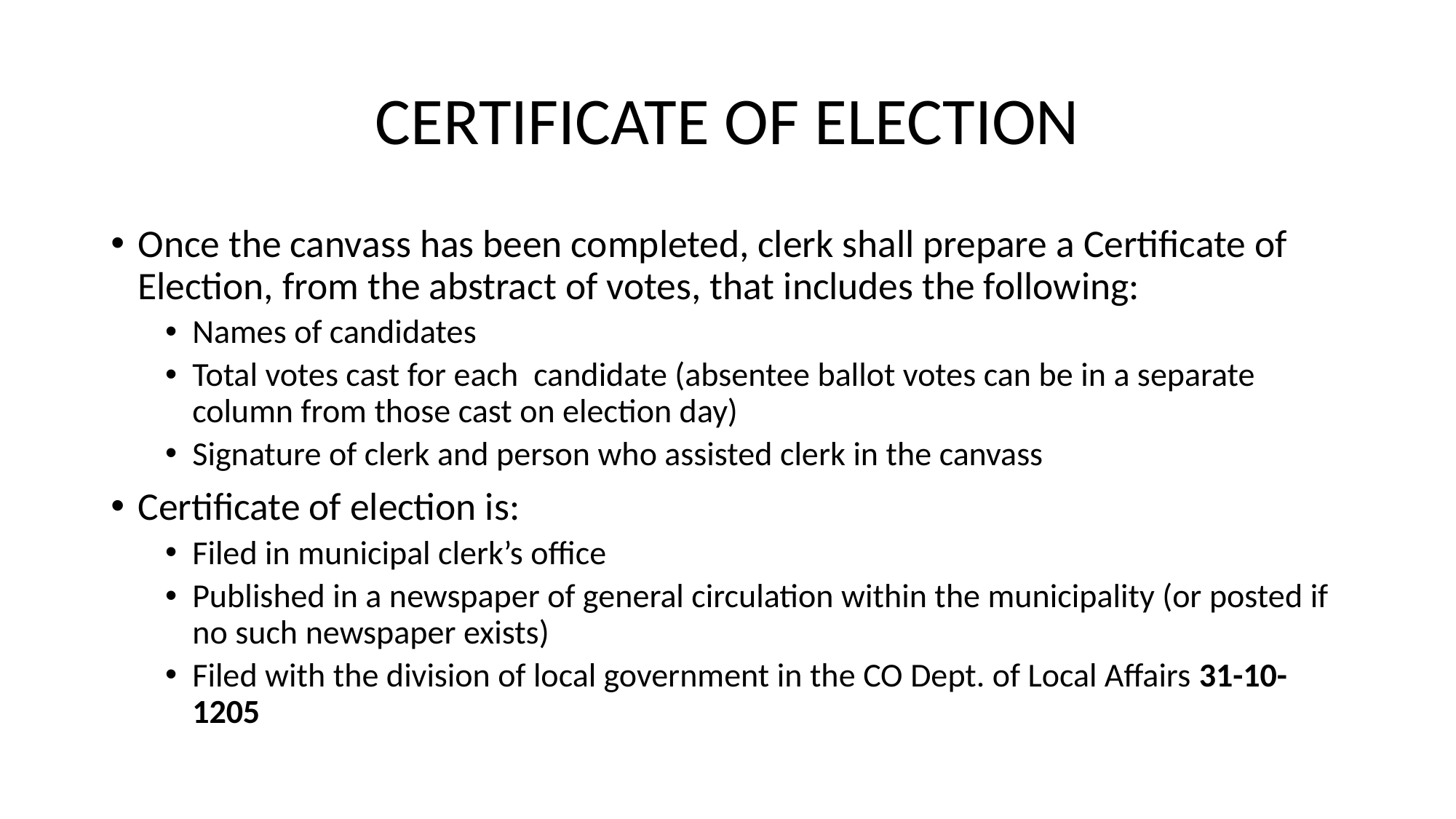

# CERTIFICATE OF ELECTION
Once the canvass has been completed, clerk shall prepare a Certificate of Election, from the abstract of votes, that includes the following:
Names of candidates
Total votes cast for each  candidate (absentee ballot votes can be in a separate column from those cast on election day)
Signature of clerk and person who assisted clerk in the canvass
Certificate of election is:
Filed in municipal clerk’s office
Published in a newspaper of general circulation within the municipality (or posted if no such newspaper exists)
Filed with the division of local government in the CO Dept. of Local Affairs 31-10-1205